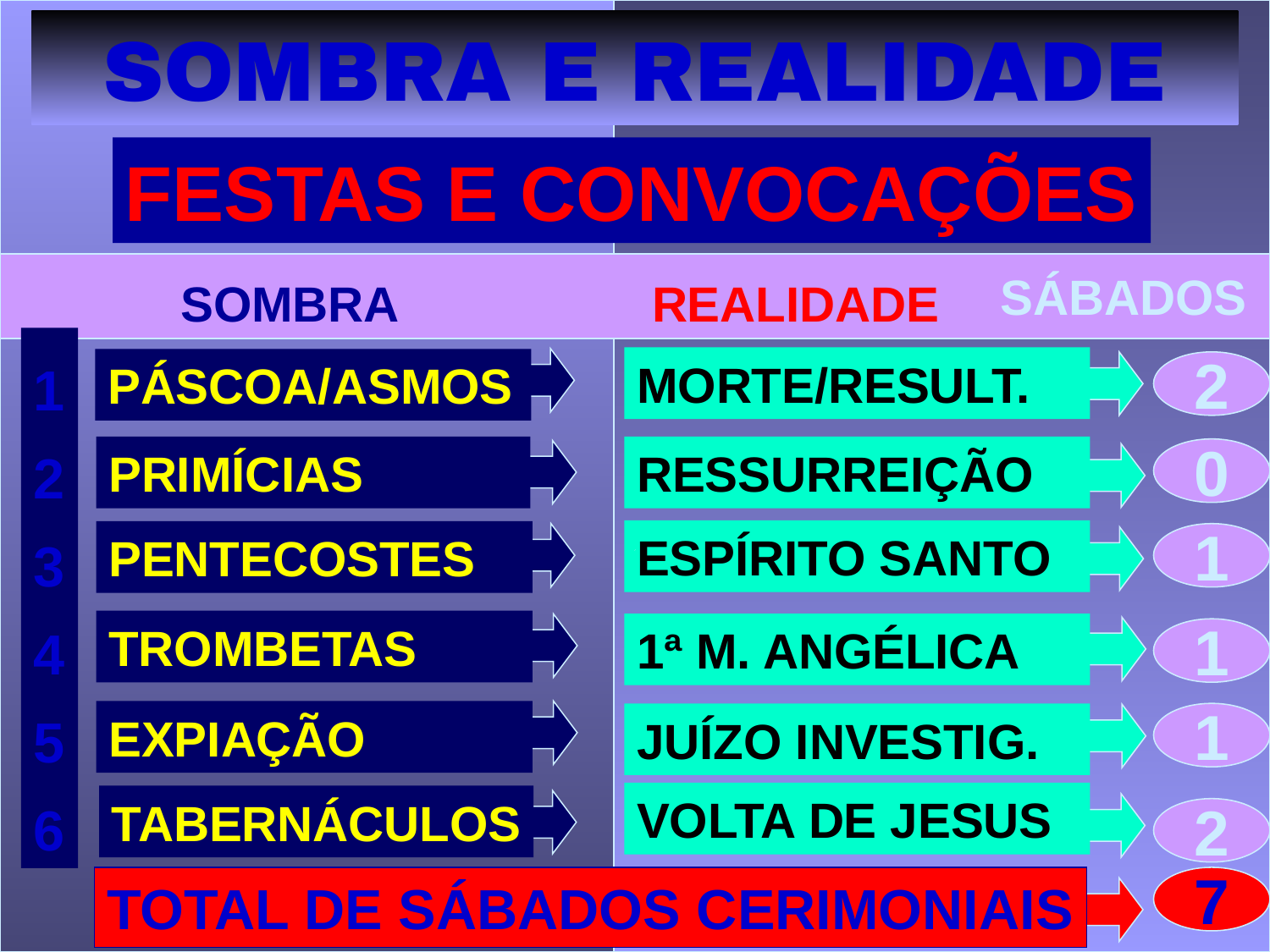

SOMBRA E REALIDADE
FESTAS E CONVOCAÇÕES

     SÁBADOS
SOMBRA
REALIDADE
1
2
3
4
5
6
MORTE/RESULT.

PÁSCOA/ASMOS

2
PRIMÍCIAS
RESSURREIÇÃO
0

ESPÍRITO SANTO
PENTECOSTES

1

TROMBETAS
1ª M. ANGÉLICA

1
EXPIAÇÃO

JUÍZO INVESTIG.
1

VOLTA DE JESUS
TABERNÁCULOS

2
TOTAL DE SÁBADOS CERIMONIAIS
7